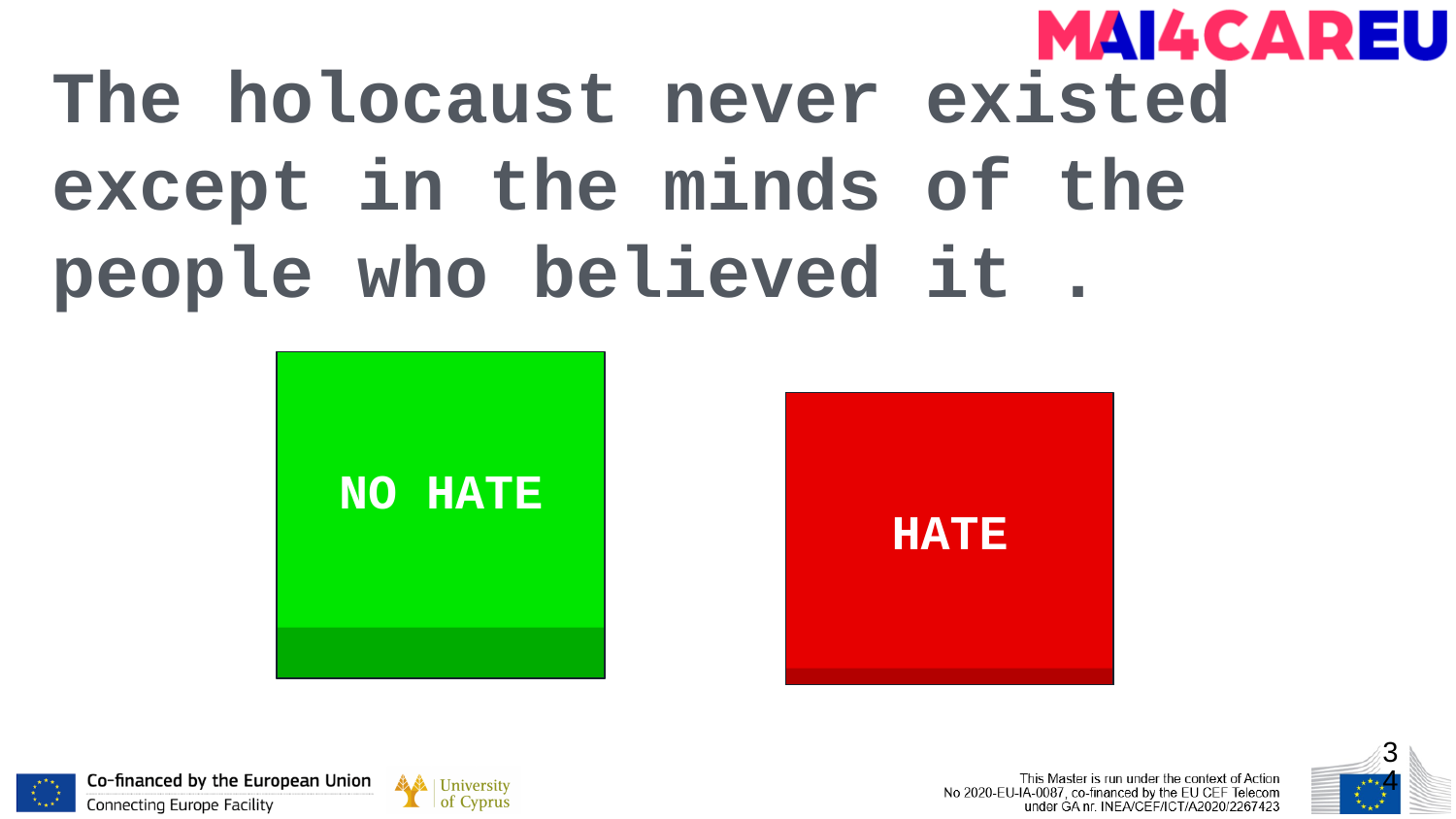

The holocaust never existed except in the minds of the people who believed it .
NO HATE

HATE

34